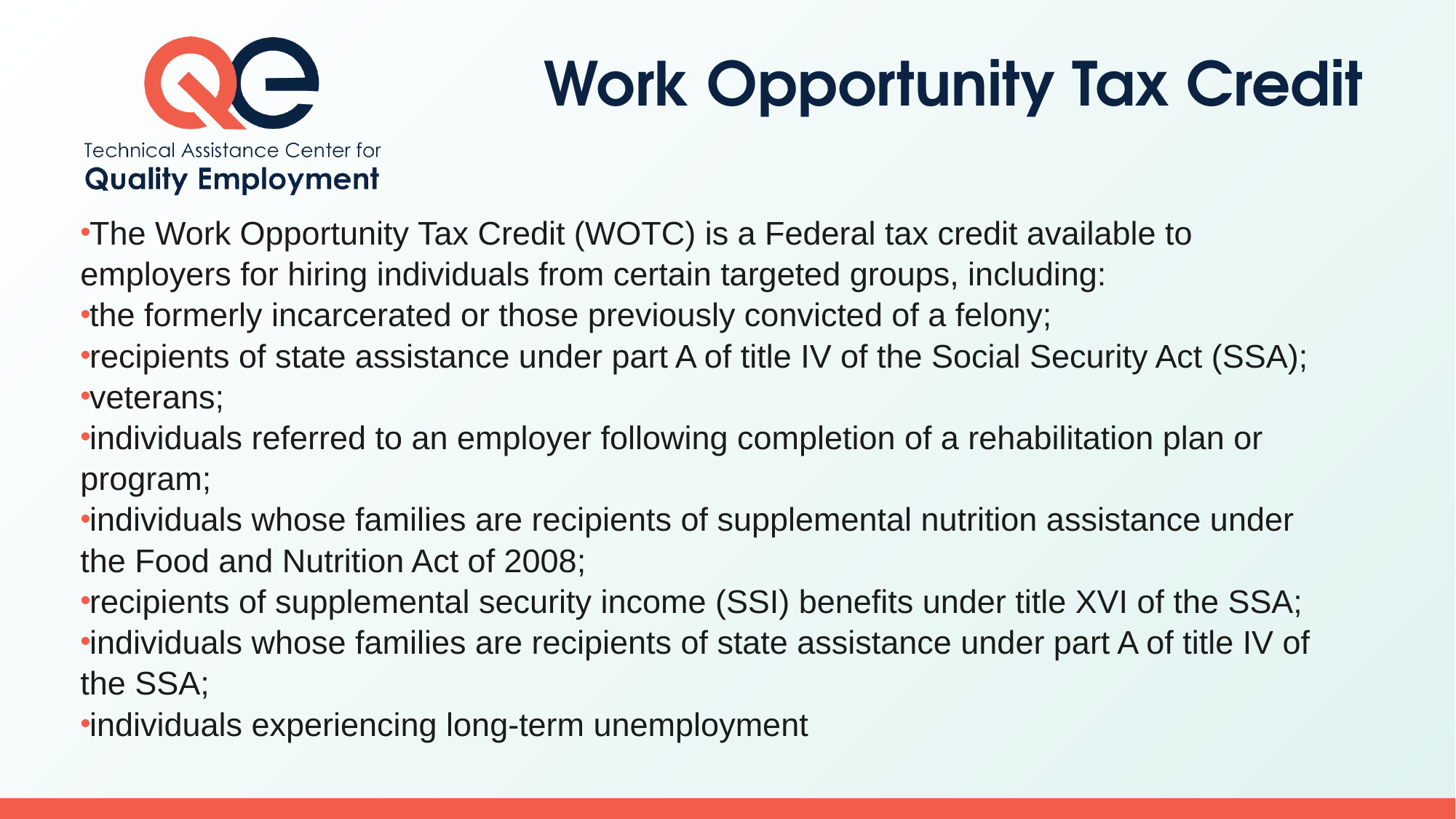

# Work Opportunity Tax Credit
The Work Opportunity Tax Credit (WOTC) is a Federal tax credit available to employers for hiring individuals from certain targeted groups, including:
the formerly incarcerated or those previously convicted of a felony;
recipients of state assistance under part A of title IV of the Social Security Act (SSA);
veterans;
individuals referred to an employer following completion of a rehabilitation plan or program;
individuals whose families are recipients of supplemental nutrition assistance under the Food and Nutrition Act of 2008;
recipients of supplemental security income (SSI) benefits under title XVI of the SSA;
individuals whose families are recipients of state assistance under part A of title IV of the SSA;
individuals experiencing long-term unemployment